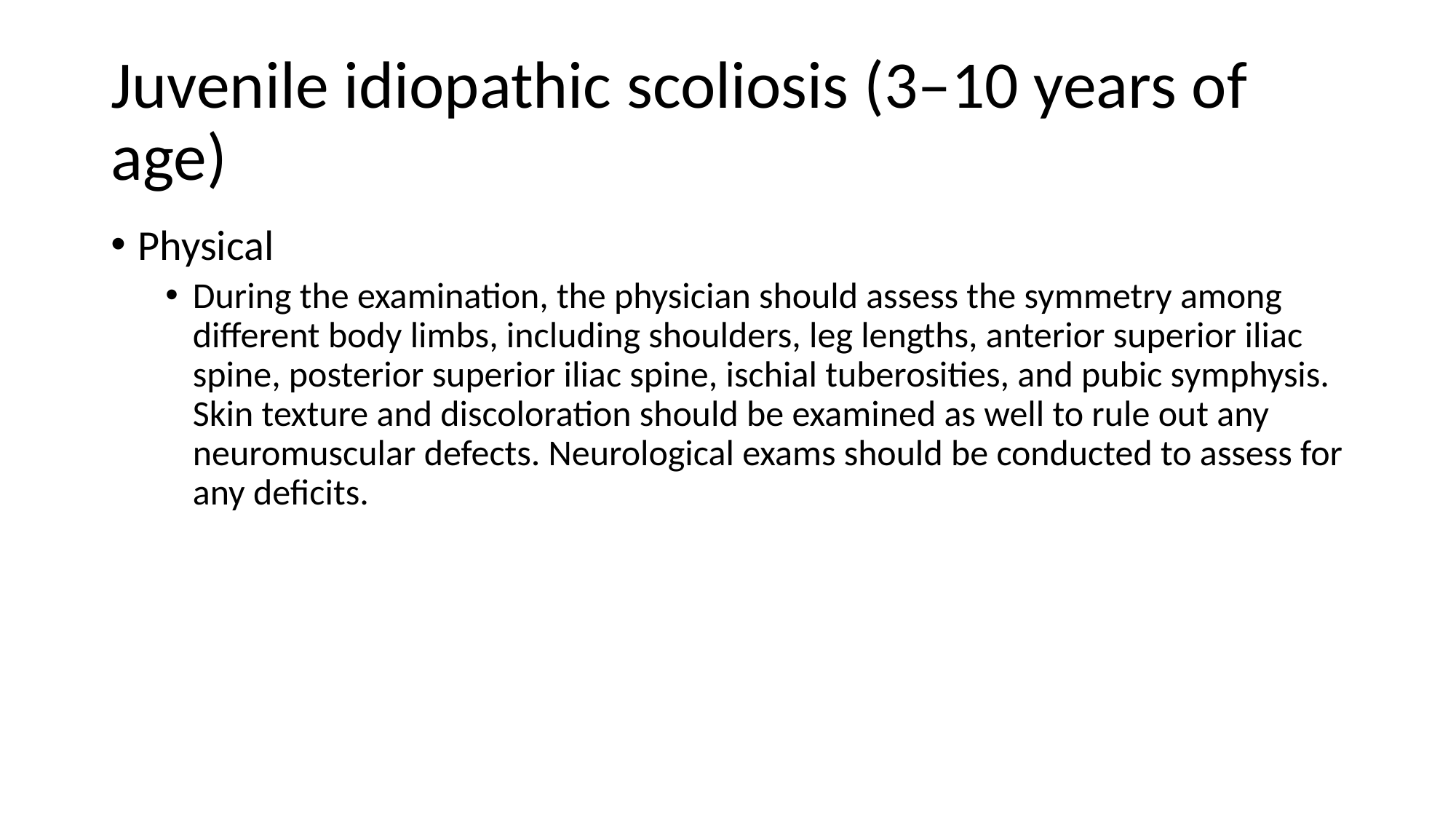

# Juvenile idiopathic scoliosis (3–10 years of age)
Physical
During the examination, the physician should assess the symmetry among different body limbs, including shoulders, leg lengths, anterior superior iliac spine, posterior superior iliac spine, ischial tuberosities, and pubic symphysis. Skin texture and discoloration should be examined as well to rule out any neuromuscular defects. Neurological exams should be conducted to assess for any deficits.